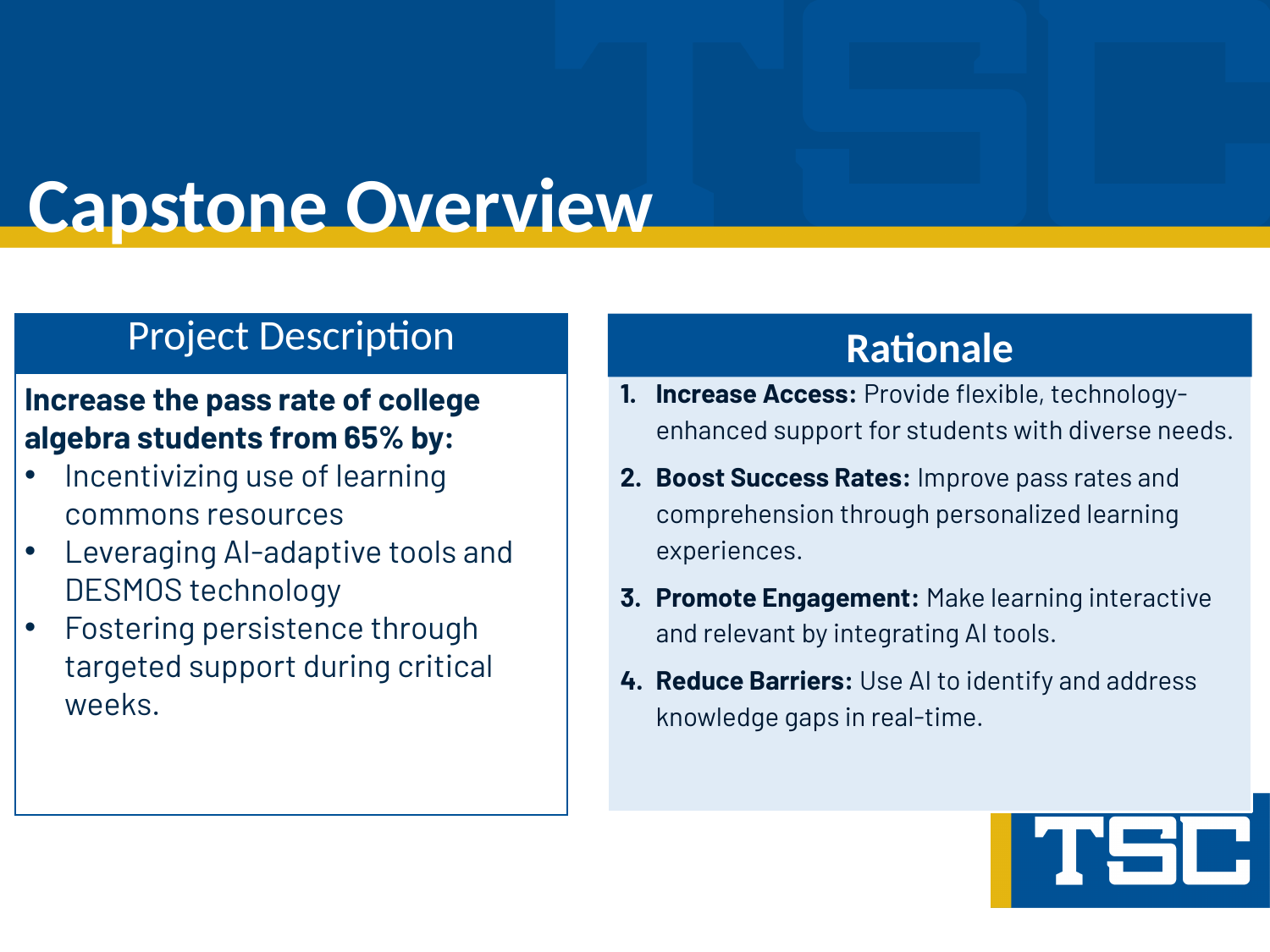

# Capstone Overview
| Project Description |
| --- |
| Increase the pass rate of college algebra students from 65% by: Incentivizing use of learning commons resources Leveraging AI-adaptive tools and DESMOS technology Fostering persistence through targeted support during critical weeks. |
Rationale
Increase Access: Provide flexible, technology-enhanced support for students with diverse needs.
Boost Success Rates: Improve pass rates and comprehension through personalized learning experiences.
Promote Engagement: Make learning interactive and relevant by integrating AI tools.
Reduce Barriers: Use AI to identify and address knowledge gaps in real-time.